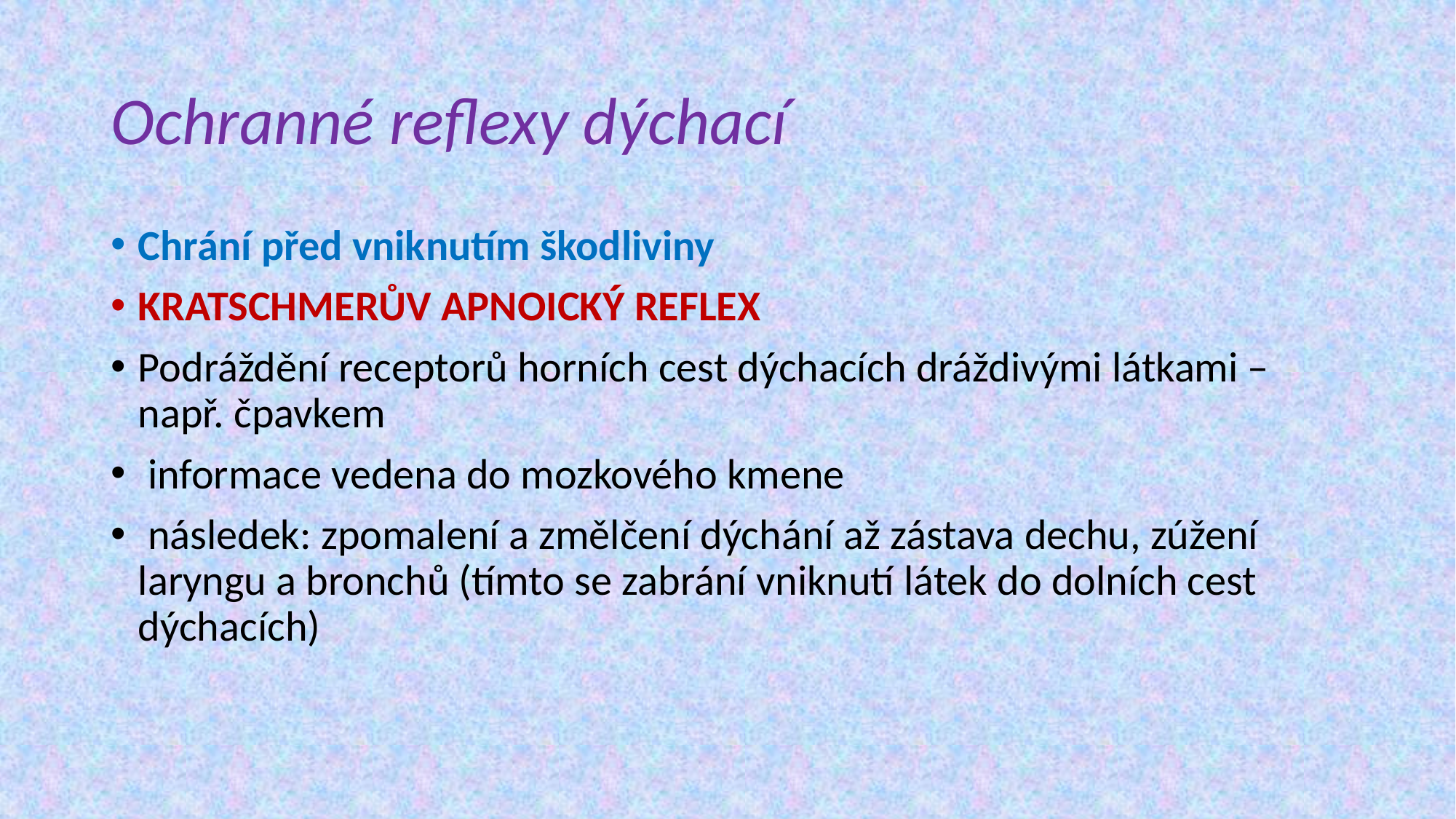

# Ochranné reflexy dýchací
Chrání před vniknutím škodliviny
KRATSCHMERŮV APNOICKÝ REFLEX
Podráždění receptorů horních cest dýchacích dráždivými látkami – např. čpavkem
 informace vedena do mozkového kmene
 následek: zpomalení a změlčení dýchání až zástava dechu, zúžení laryngu a bronchů (tímto se zabrání vniknutí látek do dolních cest dýchacích)